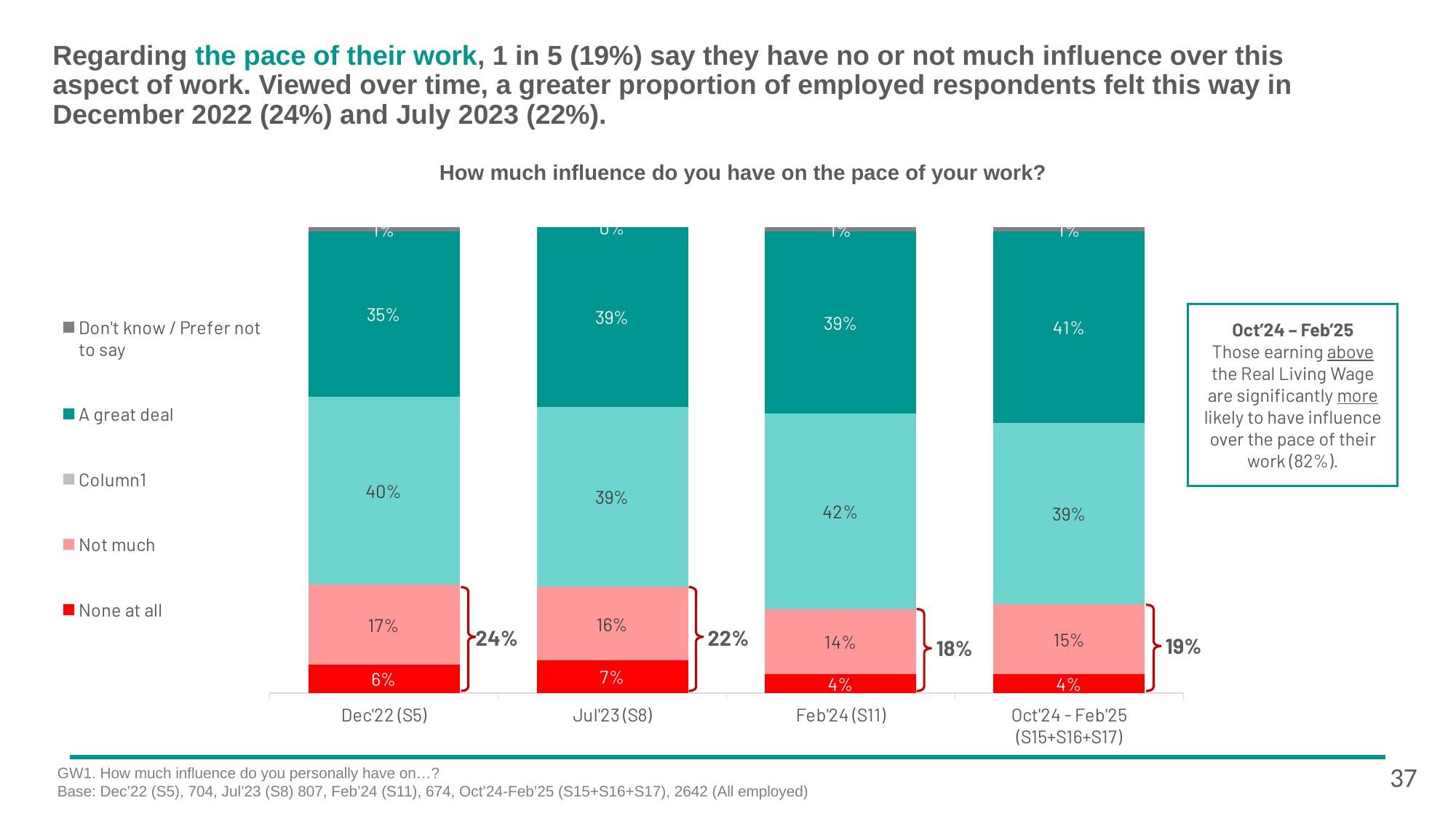

# Regarding the pace of their work, 1 in 5 (19%) say they have no or not much influence over this aspect of work. Viewed over time, a greater proportion of employed respondents felt this way in December 2022 (24%) and July 2023 (22%).
How much influence do you have on the pace of your work?

### Chart

| Category | None at all | Not much | Column1 | A fair amount | A great deal | Don't know / Prefer not to say  |
|---|---|---|---|---|---|---|
| Dec'22 (S5) | 0.06 | 0.17 | None | 0.4 | 0.35 | 0.01 |
| Jul'23 (S8) | 0.07 | 0.16 | None | 0.39 | 0.39 | 0.0 |
| Feb'24 (S11) | 0.04 | 0.14 | None | 0.42 | 0.39 | 0.01 |
| Oct'24 - Feb'25
(S15+S16+S17) | 0.04 | 0.15 | None | 0.39 | 0.41 | 0.01 |
Oct’24 – Feb’25
Those earning above the Real Living Wage are significantly more likely to have influence over the pace of their work (82%).

24%
22%
19%
18%
37
GW1. How much influence do you personally have on…?
Base: Dec’22 (S5), 704, Jul’23 (S8) 807, Feb’24 (S11), 674, Oct’24-Feb’25 (S15+S16+S17), 2642 (All employed)